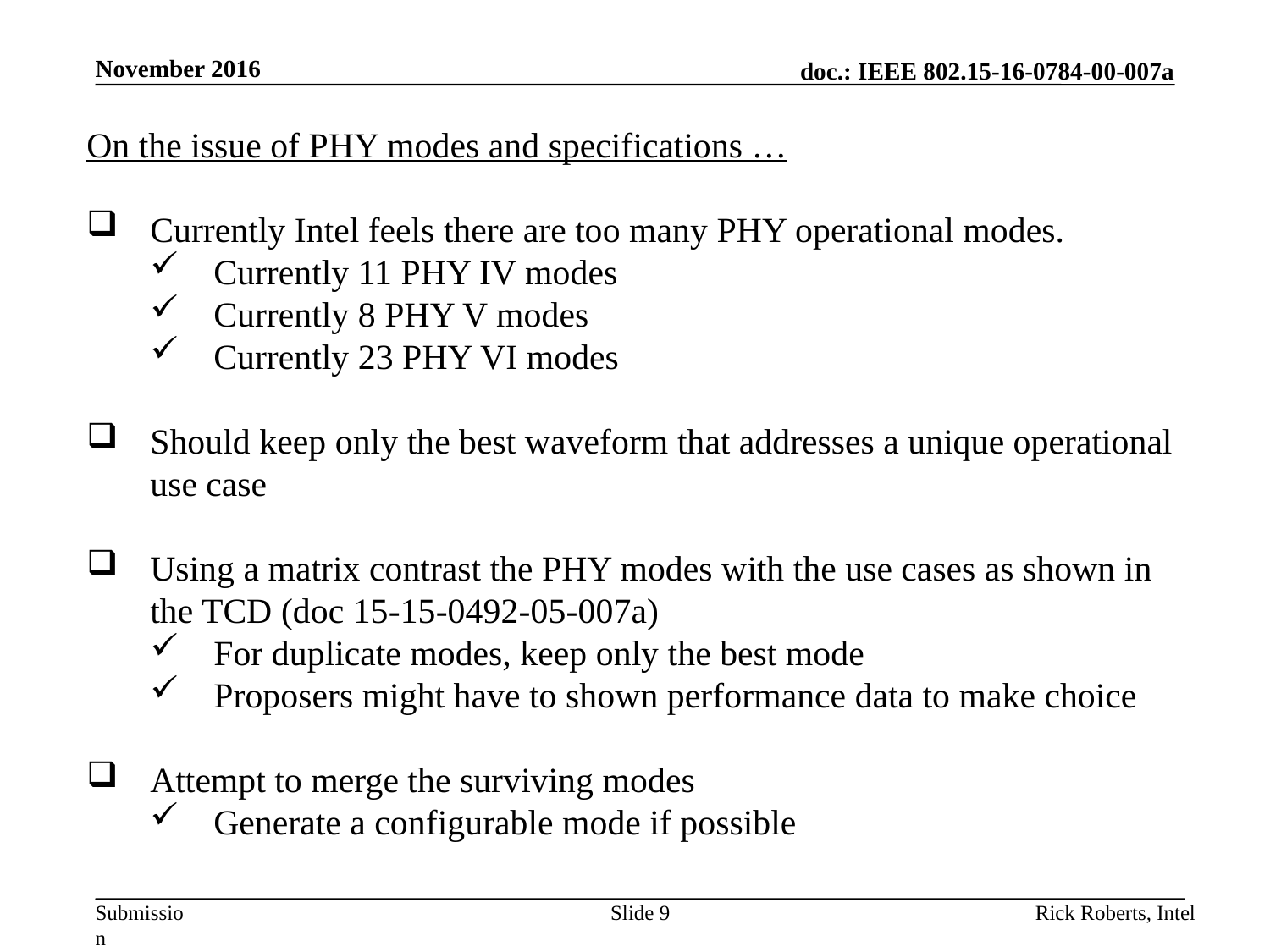

November 2016
On the issue of PHY modes and specifications …

Currently Intel feels there are too many PHY operational modes.
Currently 11 PHY IV modes
Currently 8 PHY V modes
Currently 23 PHY VI modes

Should keep only the best waveform that addresses a unique operational use case

Using a matrix contrast the PHY modes with the use cases as shown in the TCD (doc 15-15-0492-05-007a)
For duplicate modes, keep only the best mode
Proposers might have to shown performance data to make choice

Attempt to merge the surviving modes
Generate a configurable mode if possible
Slide 9
Rick Roberts, Intel